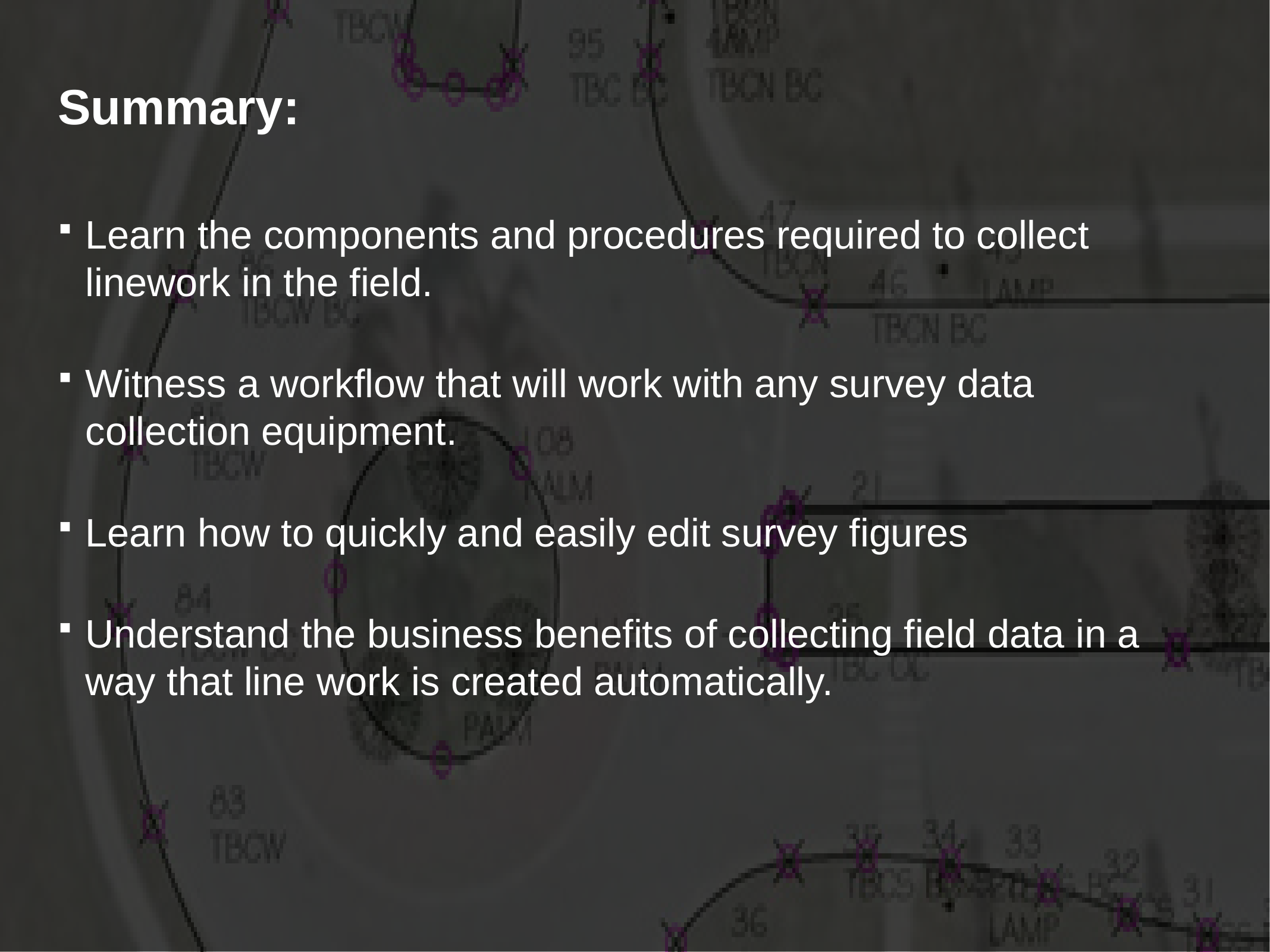

# Summary:
Learn the components and procedures required to collect linework in the field.
Witness a workflow that will work with any survey data collection equipment.
Learn how to quickly and easily edit survey figures
Understand the business benefits of collecting field data in a way that line work is created automatically.